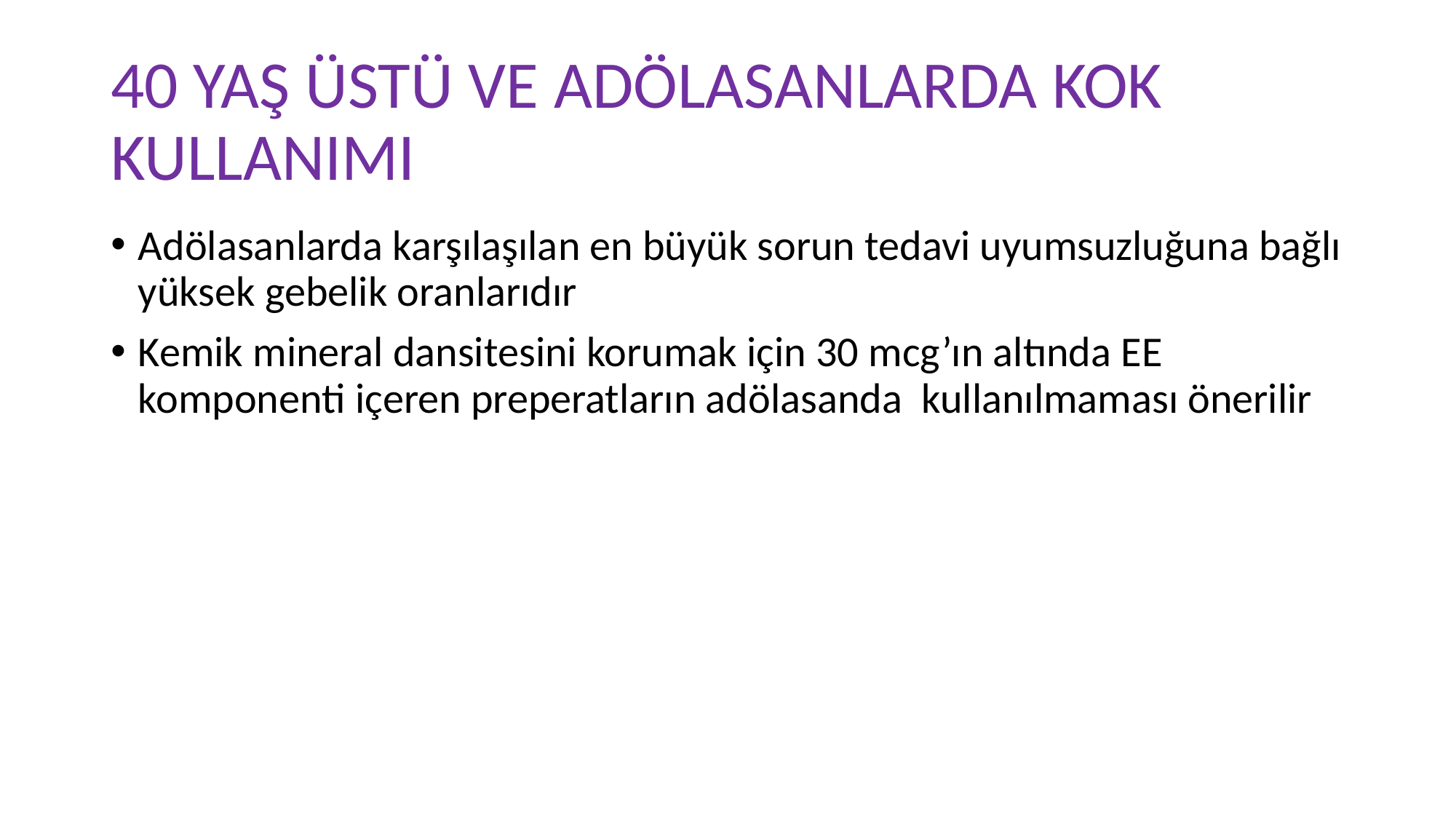

# 40 YAŞ ÜSTÜ VE ADÖLASANLARDA KOK KULLANIMI
Adölasanlarda karşılaşılan en büyük sorun tedavi uyumsuzluğuna bağlı yüksek gebelik oranlarıdır
Kemik mineral dansitesini korumak için 30 mcg’ın altında EE komponenti içeren preperatların adölasanda  kullanılmaması önerilir